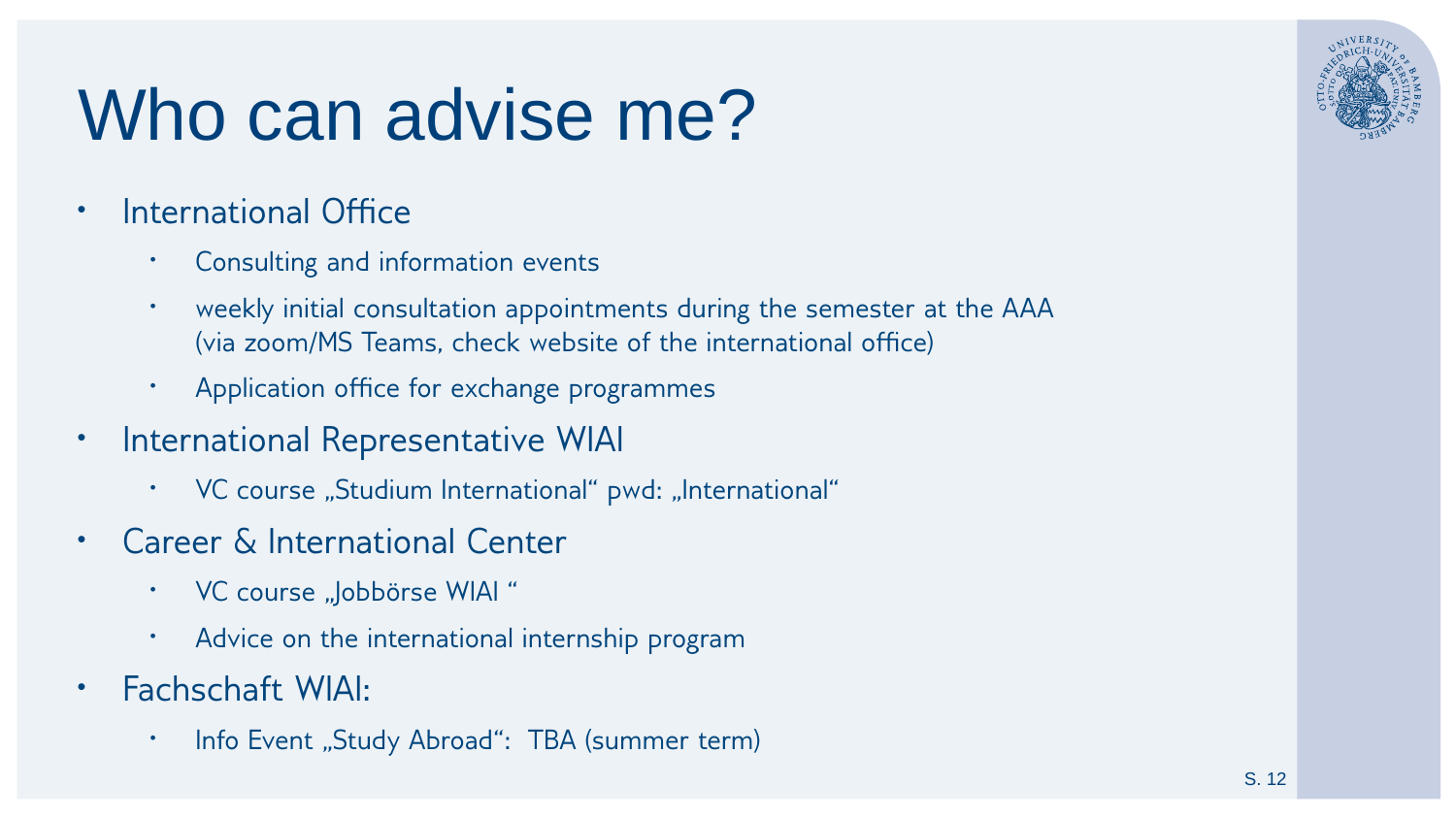

# Who can advise me?
International Office
Consulting and information events
weekly initial consultation appointments during the semester at the AAA
(via zoom/MS Teams, check website of the international office)
Application office for exchange programmes
International Representative WIAI
VC course „Studium International“ pwd: „International“
Career & International Center
VC course „Jobbörse WIAI “
Advice on the international internship program
Fachschaft WIAI:
Info Event „Study Abroad“:  TBA (summer term)